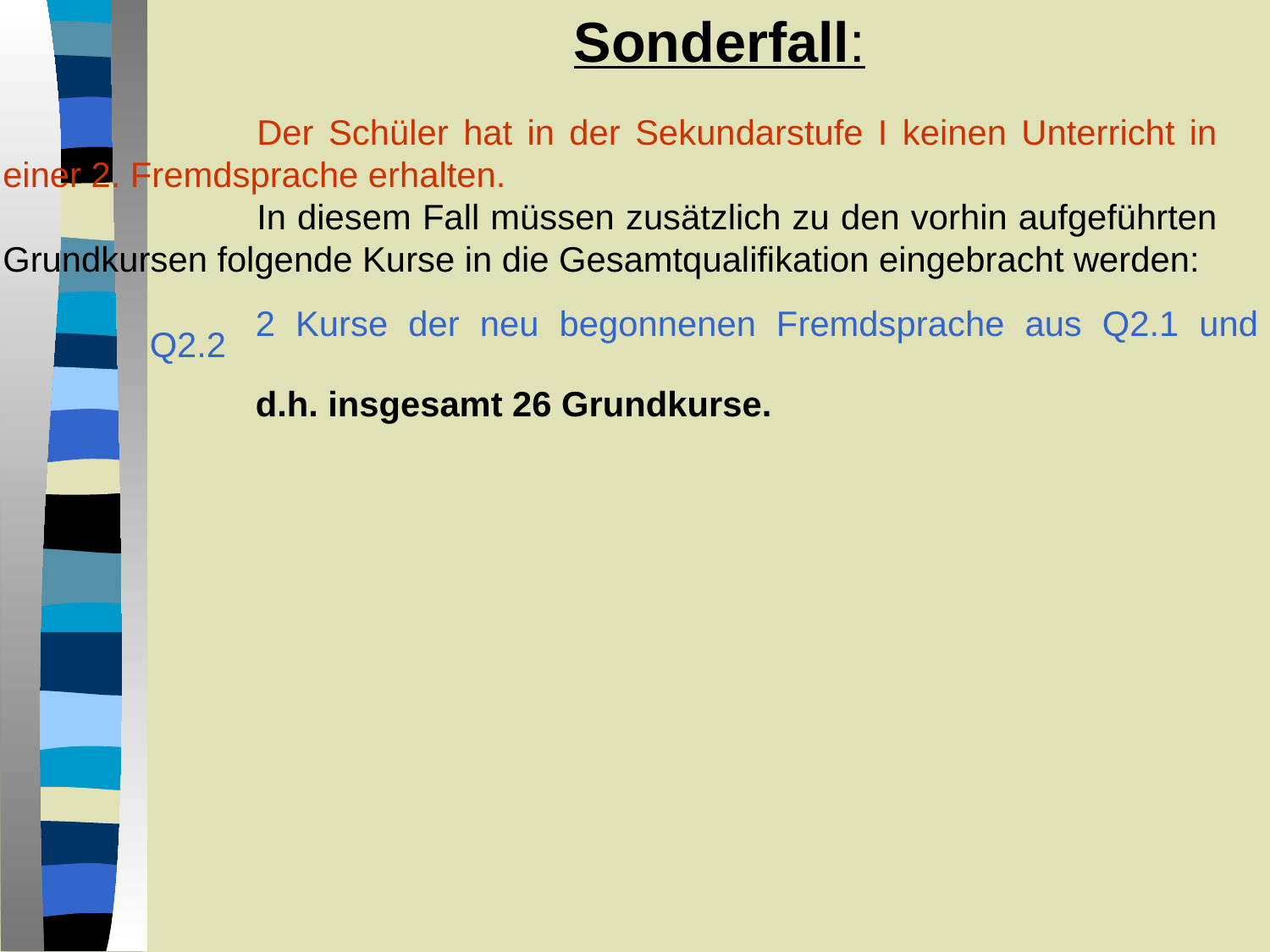

Sonderfall:
Der Schüler hat in der Sekundarstufe I keinen Unterricht in einer 2. Fremdsprache erhalten.
In diesem Fall müssen zusätzlich zu den vorhin aufgeführten Grundkursen folgende Kurse in die Gesamtqualifikation eingebracht werden:
2 Kurse der neu begonnenen Fremdsprache aus Q2.1 und Q2.2

d.h. insgesamt 26 Grundkurse.